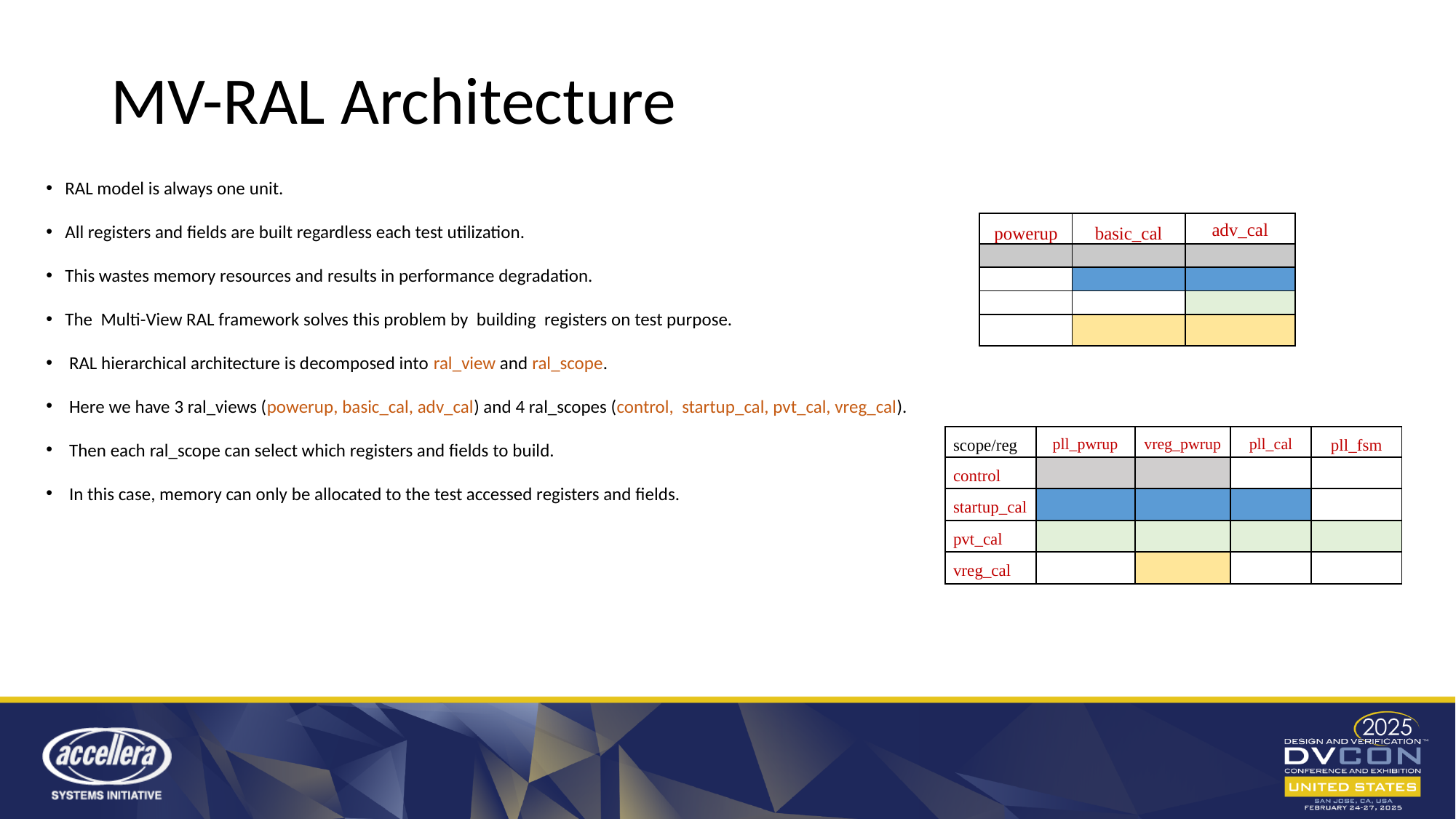

# MV-RAL Architecture
   RAL model is always one unit.

   All registers and fields are built regardless each test utilization.

   This wastes memory resources and results in performance degradation.

   The  Multi-View RAL framework solves this problem by  building  registers on test purpose.

    RAL hierarchical architecture is decomposed into ral_view and ral_scope.

    Here we have 3 ral_views (powerup, basic_cal, adv_cal) and 4 ral_scopes (control,  startup_cal, pvt_cal, vreg_cal).

    Then each ral_scope can select which registers and fields to build.

    In this case, memory can only be allocated to the test accessed registers and fields.

| powerup | basic\_cal | adv\_cal |
| --- | --- | --- |
|  |  |  |
|  |  |  |
|  |  |  |
|  |  |  |
| scope/reg | pll\_pwrup | vreg\_pwrup | pll\_cal | pll\_fsm |
| --- | --- | --- | --- | --- |
| control |  |  |  |  |
| startup\_cal |  |  |  |  |
| pvt\_cal |  |  |  |  |
| vreg\_cal |  |  |  |  |